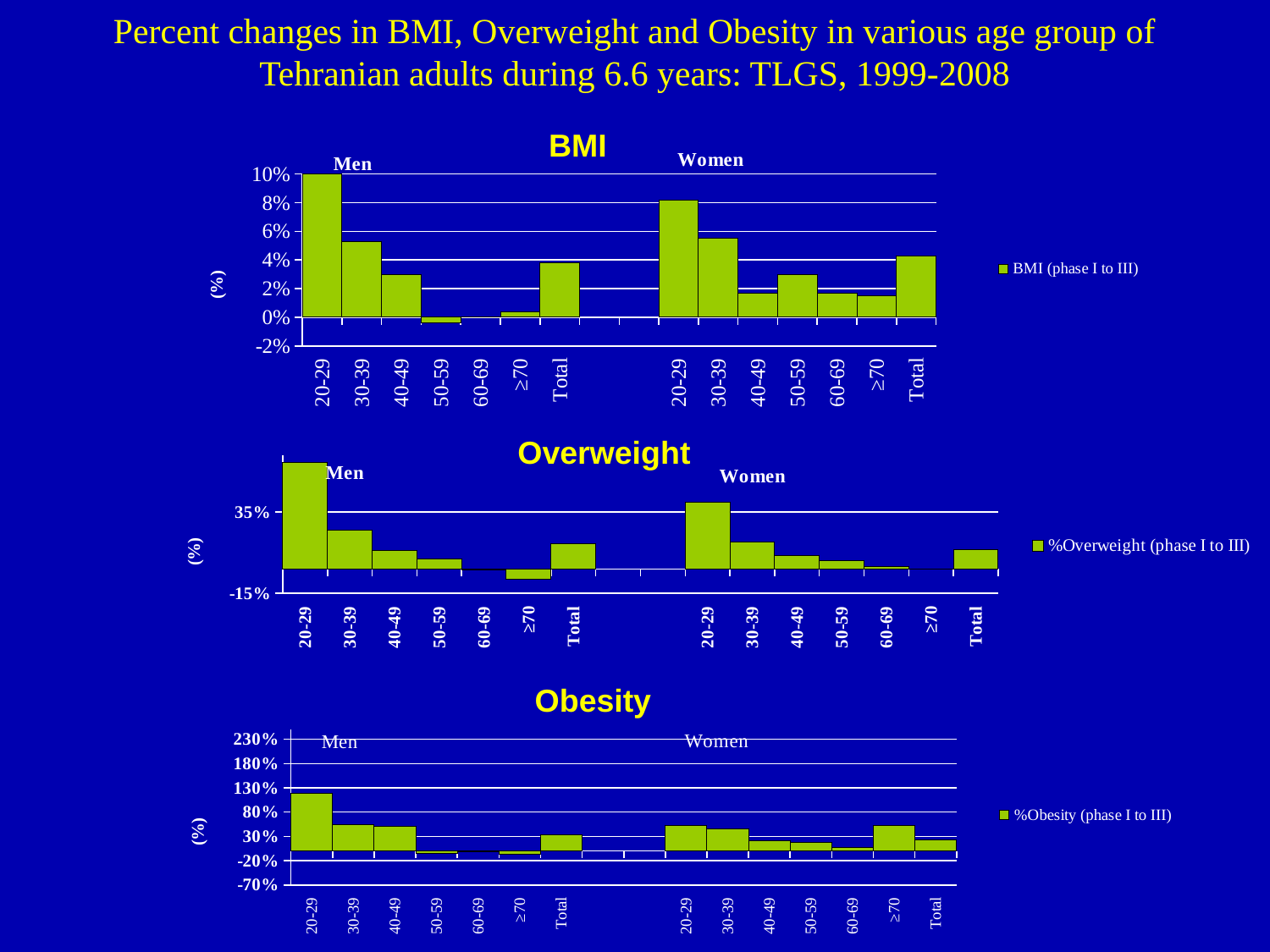

# Percent changes in BMI, Overweight and Obesity in various age group of Tehranian adults during 6.6 years: TLGS, 1999-2008
BMI

### Chart

| Category | BMI (phase I to III) |
|---|---|
| 20-29 | 0.10199999999999998 |
| 30-39 | 0.05300000000000001 |
| 40-49 | 0.030000000000000002 |
| 50-59 | -0.0040000000000000105 |
| 60-69 | 0.0 |
| ≥70 | 0.0040000000000000105 |
| Total | 0.038 |
|  | None |
|  | None |
| 20-29 | 0.082 |
| 30-39 | 0.055000000000000014 |
| 40-49 | 0.017 |
| 50-59 | 0.030000000000000002 |
| 60-69 | 0.017 |
| ≥70 | 0.014999999999999998 |
| Total | 0.043000000000000003 |

### Chart

| Category | %Overweight (phase I to III) |
|---|---|
| 20-29 | 0.6580000000000018 |
| 30-39 | 0.2400000000000002 |
| 40-49 | 0.113 |
| 50-59 | 0.06000000000000003 |
| 60-69 | -0.0050000000000000105 |
| ≥70 | -0.06100000000000001 |
| Total | 0.15500000000000036 |
|  | None |
|  | None |
| 20-29 | 0.4110000000000003 |
| 30-39 | 0.167 |
| 40-49 | 0.08300000000000005 |
| 50-59 | 0.051000000000000004 |
| 60-69 | 0.01600000000000002 |
| ≥70 | 0.0 |
| Total | 0.11700000000000002 |
Overweight
Obesity

### Chart

| Category | %Obesity (phase I to III) |
|---|---|
| 20-29 | 1.181 |
| 30-39 | 0.547 |
| 40-49 | 0.5 |
| 50-59 | -0.048 |
| 60-69 | -0.018 |
| ≥70 | -0.072 |
| Total | 0.3350000000000009 |
|  | None |
|  | None |
| 20-29 | 0.534 |
| 30-39 | 0.453 |
| 40-49 | 0.21300000000000024 |
| 50-59 | 0.171 |
| 60-69 | 0.071 |
| ≥70 | 0.534 |
| Total | 0.233 |